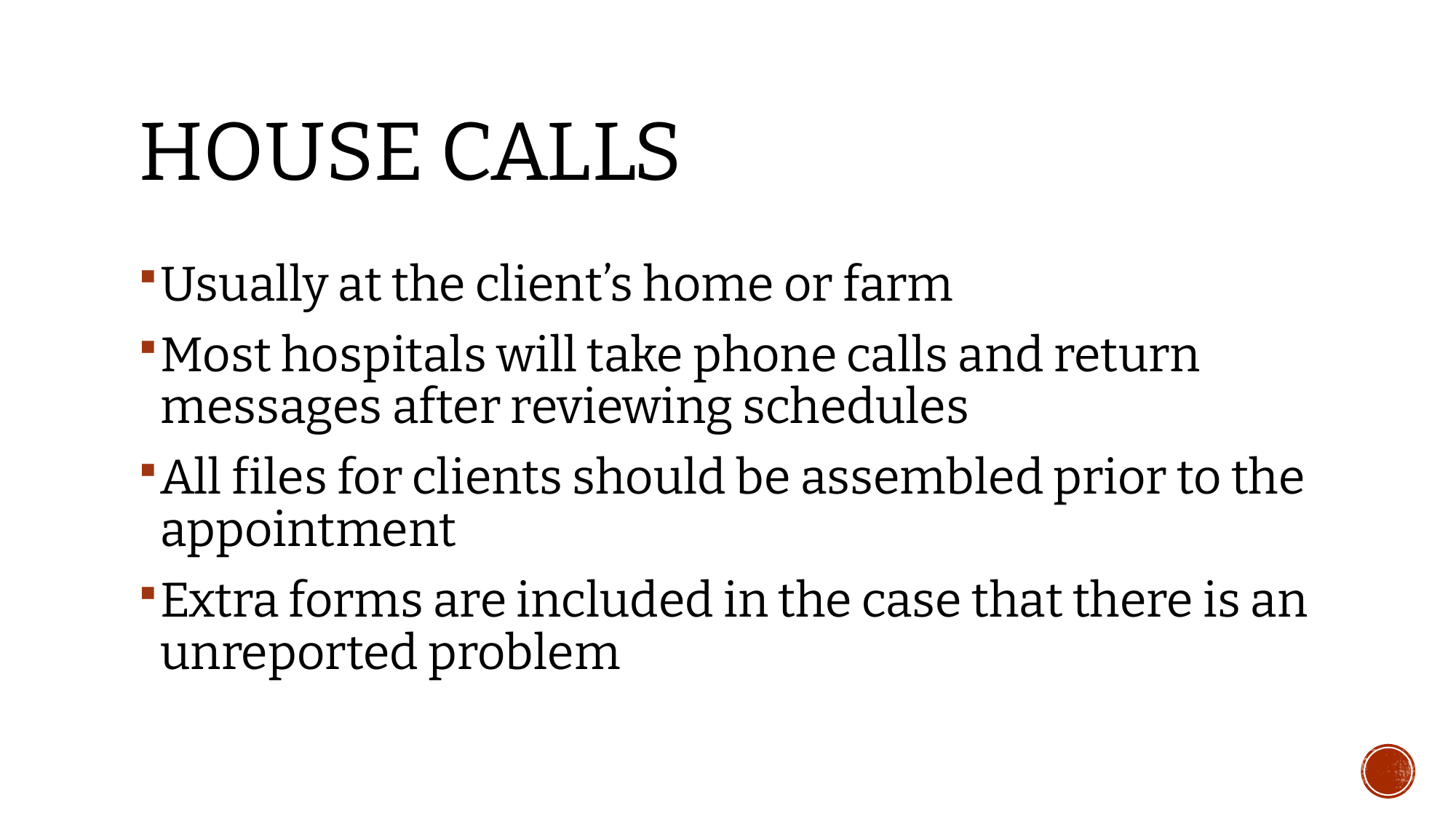

# House calls
Usually at the client’s home or farm
Most hospitals will take phone calls and return messages after reviewing schedules
All files for clients should be assembled prior to the appointment
Extra forms are included in the case that there is an unreported problem